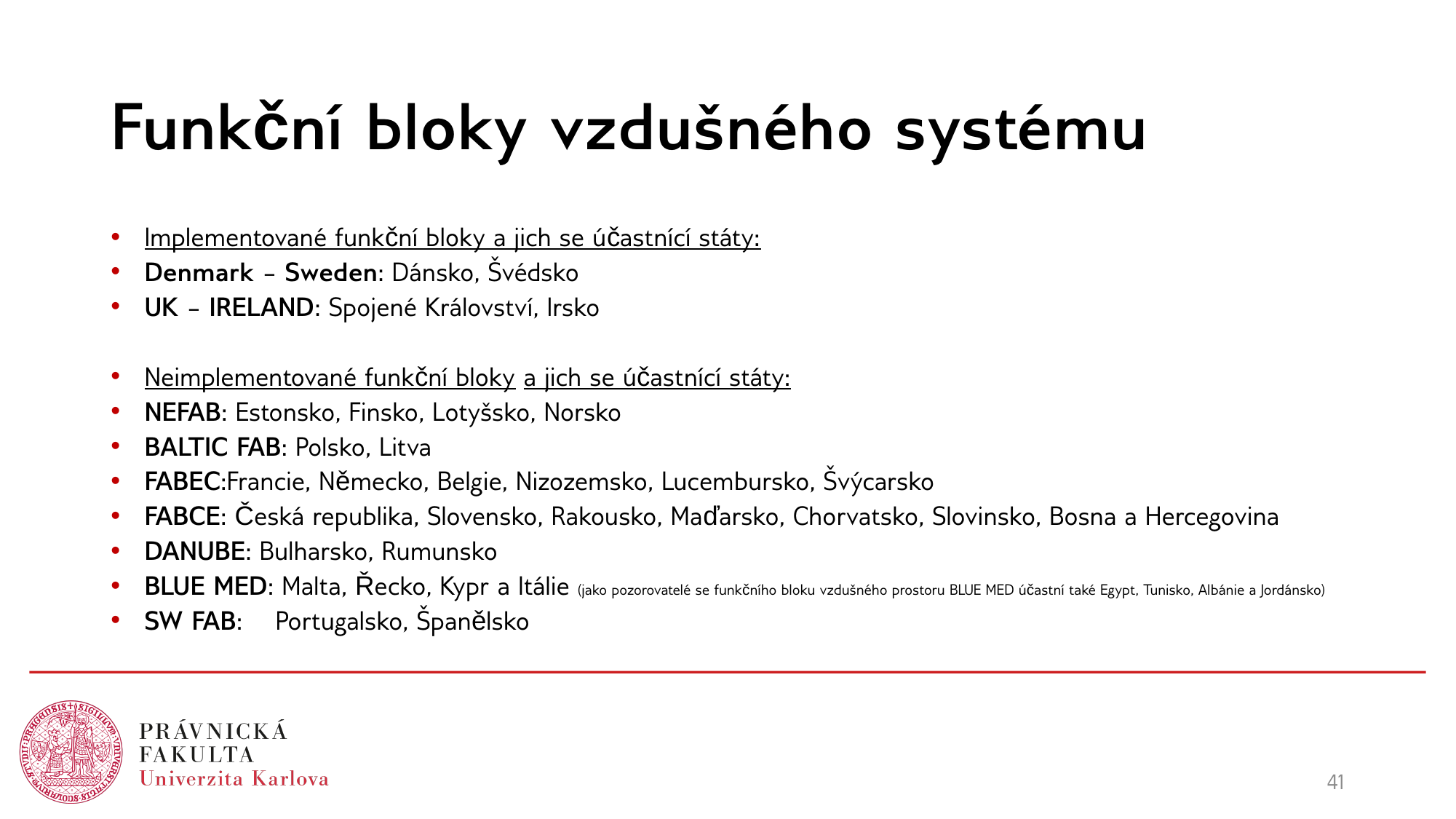

# Funkční bloky vzdušného systému
Implementované funkční bloky a jich se účastnící státy:
Denmark – Sweden: Dánsko, Švédsko
UK – IRELAND: Spojené Království, Irsko

Neimplementované funkční bloky a jich se účastnící státy:
NEFAB: Estonsko, Finsko, Lotyšsko, Norsko
BALTIC FAB: Polsko, Litva
FABEC:Francie, Německo, Belgie, Nizozemsko, Lucembursko, Švýcarsko
FABCE: Česká republika, Slovensko, Rakousko, Maďarsko, Chorvatsko, Slovinsko, Bosna a Hercegovina
DANUBE: Bulharsko, Rumunsko
BLUE MED: Malta, Řecko, Kypr a Itálie (jako pozorovatelé se funkčního bloku vzdušného prostoru BLUE MED účastní také Egypt, Tunisko, Albánie a Jordánsko)
SW FAB:	Portugalsko, Španělsko

41